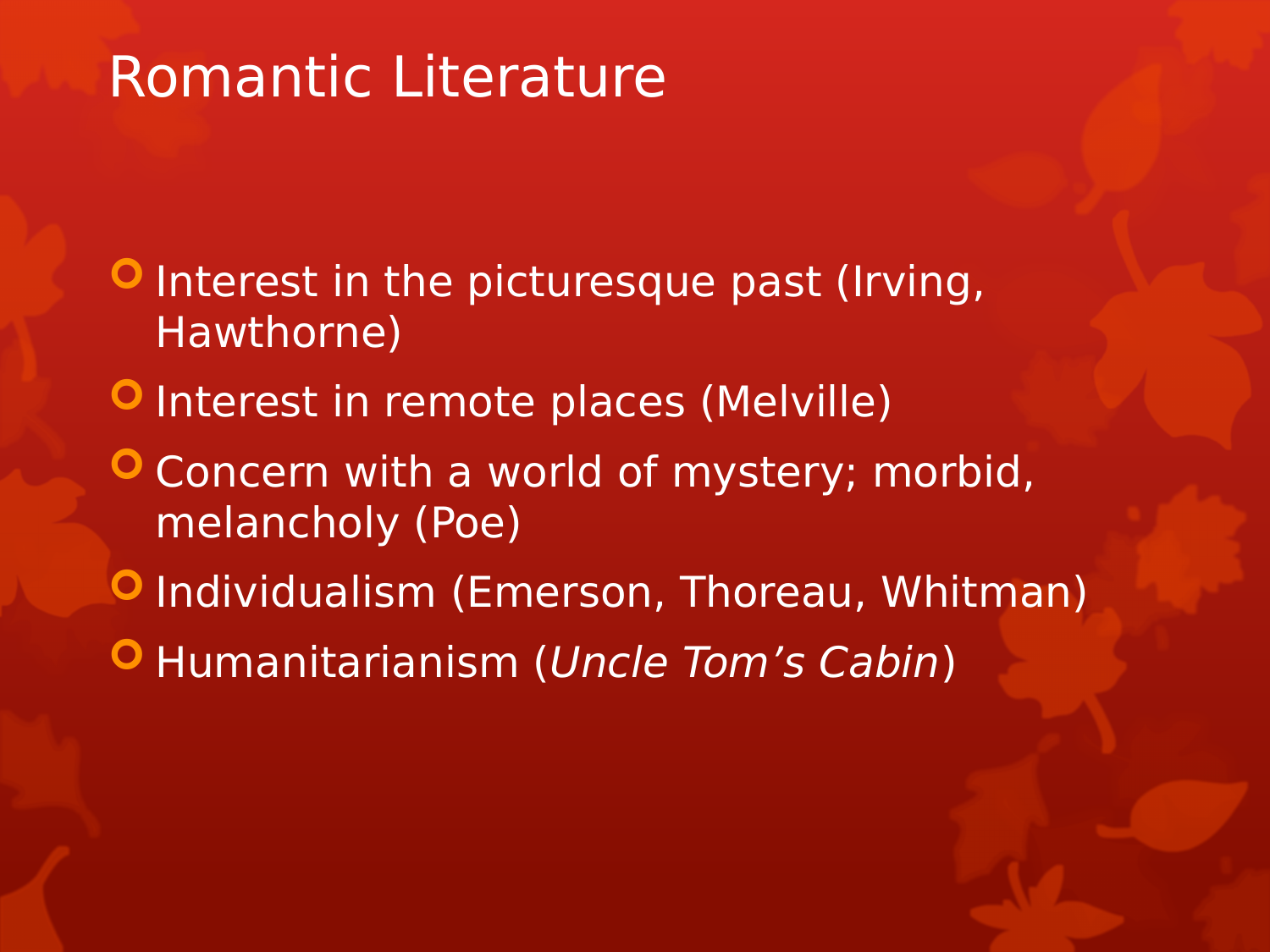

# Romantic Literature
Interest in the picturesque past (Irving, Hawthorne)
Interest in remote places (Melville)
Concern with a world of mystery; morbid, melancholy (Poe)
Individualism (Emerson, Thoreau, Whitman)
Humanitarianism (Uncle Tom’s Cabin)